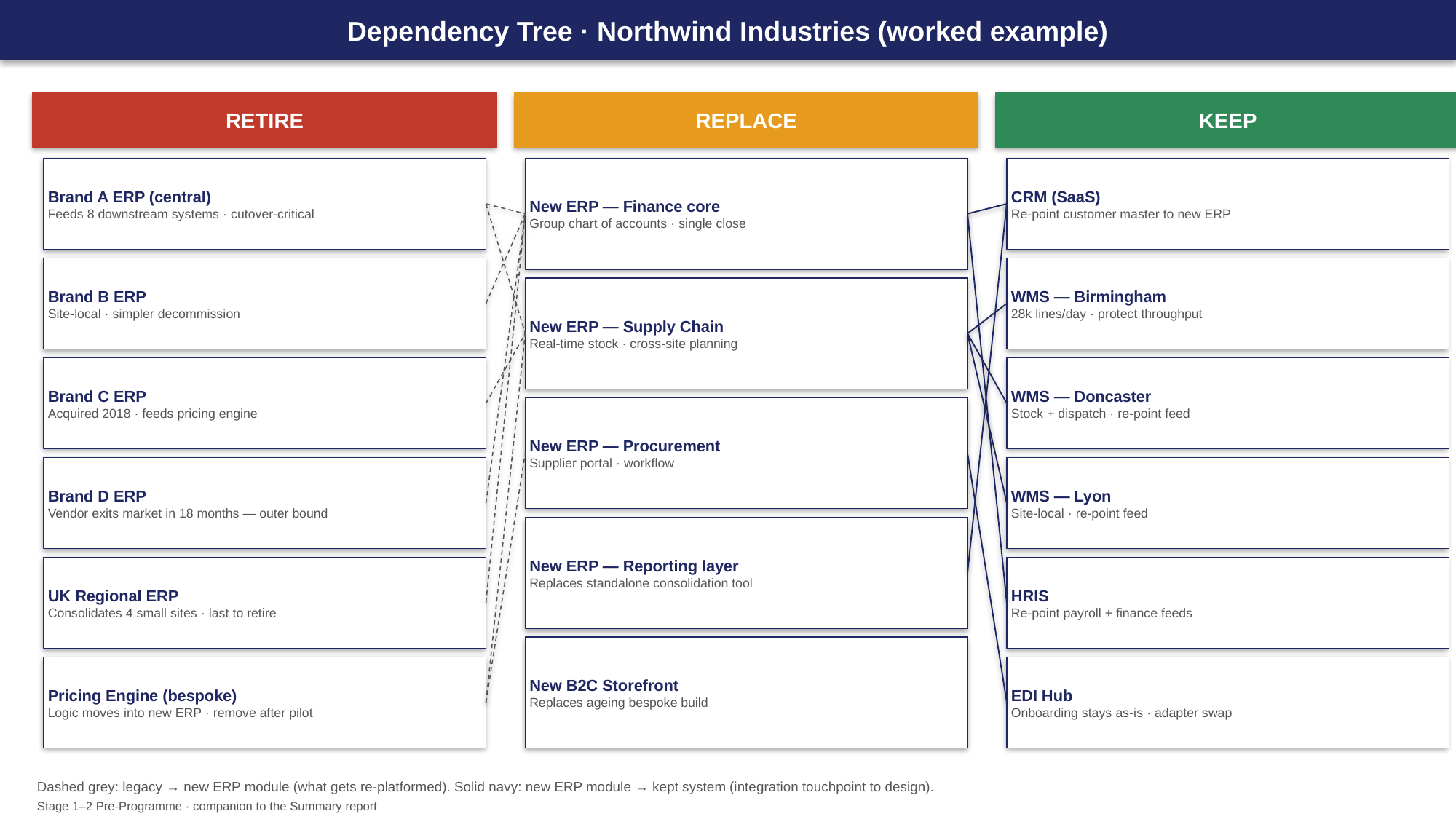

Dependency Tree · Northwind Industries (worked example)
RETIRE
REPLACE
KEEP
Brand A ERP (central)
Feeds 8 downstream systems · cutover-critical
New ERP — Finance core
Group chart of accounts · single close
CRM (SaaS)
Re-point customer master to new ERP
Brand B ERP
Site-local · simpler decommission
WMS — Birmingham
28k lines/day · protect throughput
New ERP — Supply Chain
Real-time stock · cross-site planning
Brand C ERP
Acquired 2018 · feeds pricing engine
WMS — Doncaster
Stock + dispatch · re-point feed
New ERP — Procurement
Supplier portal · workflow
Brand D ERP
Vendor exits market in 18 months — outer bound
WMS — Lyon
Site-local · re-point feed
New ERP — Reporting layer
Replaces standalone consolidation tool
UK Regional ERP
Consolidates 4 small sites · last to retire
HRIS
Re-point payroll + finance feeds
New B2C Storefront
Replaces ageing bespoke build
Pricing Engine (bespoke)
Logic moves into new ERP · remove after pilot
EDI Hub
Onboarding stays as-is · adapter swap
Dashed grey: legacy → new ERP module (what gets re-platformed). Solid navy: new ERP module → kept system (integration touchpoint to design).
Stage 1–2 Pre-Programme · companion to the Summary report